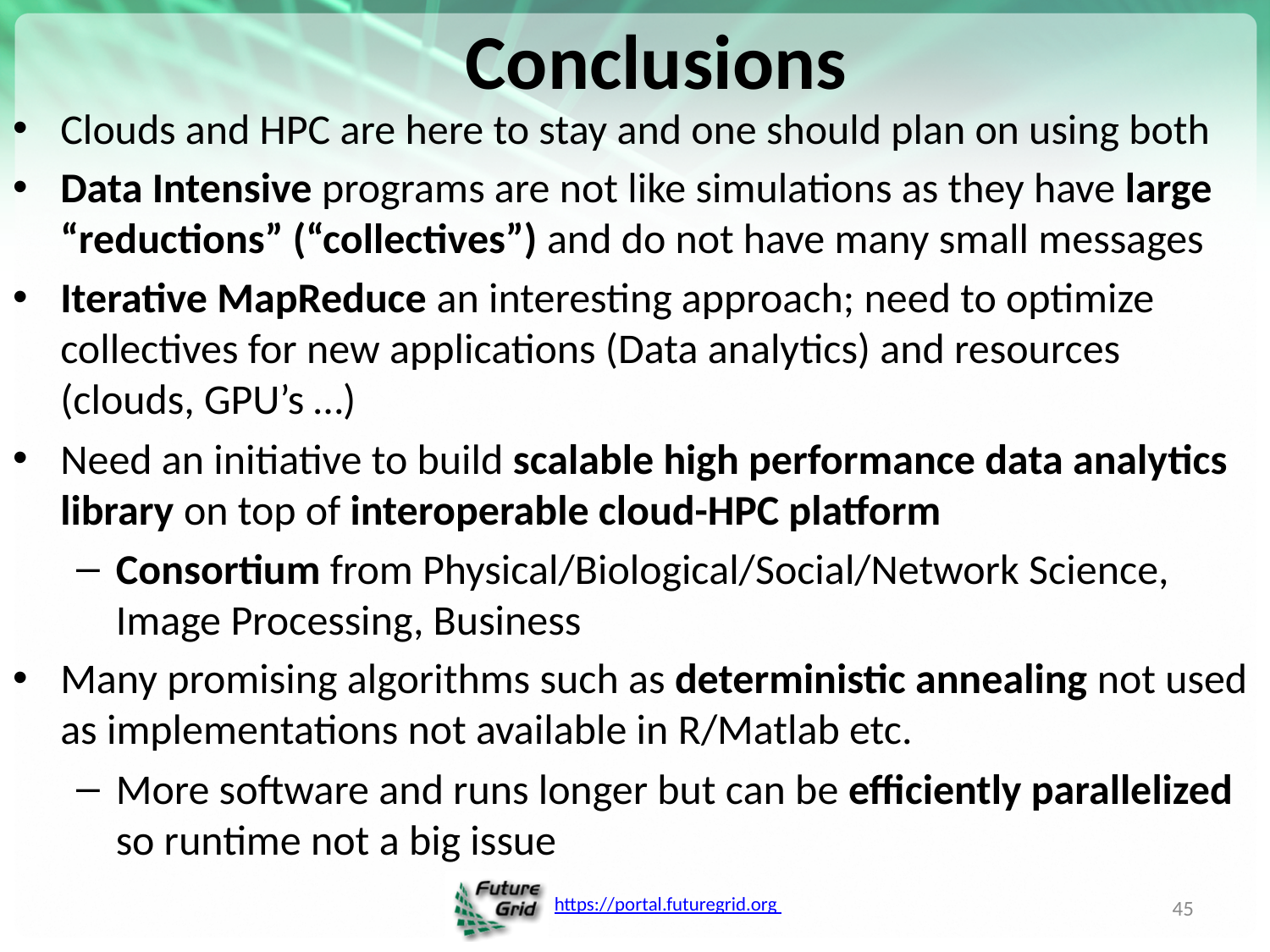

# Conclusions
Clouds and HPC are here to stay and one should plan on using both
Data Intensive programs are not like simulations as they have large “reductions” (“collectives”) and do not have many small messages
Iterative MapReduce an interesting approach; need to optimize collectives for new applications (Data analytics) and resources (clouds, GPU’s …)
Need an initiative to build scalable high performance data analytics library on top of interoperable cloud-HPC platform
Consortium from Physical/Biological/Social/Network Science, Image Processing, Business
Many promising algorithms such as deterministic annealing not used as implementations not available in R/Matlab etc.
More software and runs longer but can be efficiently parallelized so runtime not a big issue

45